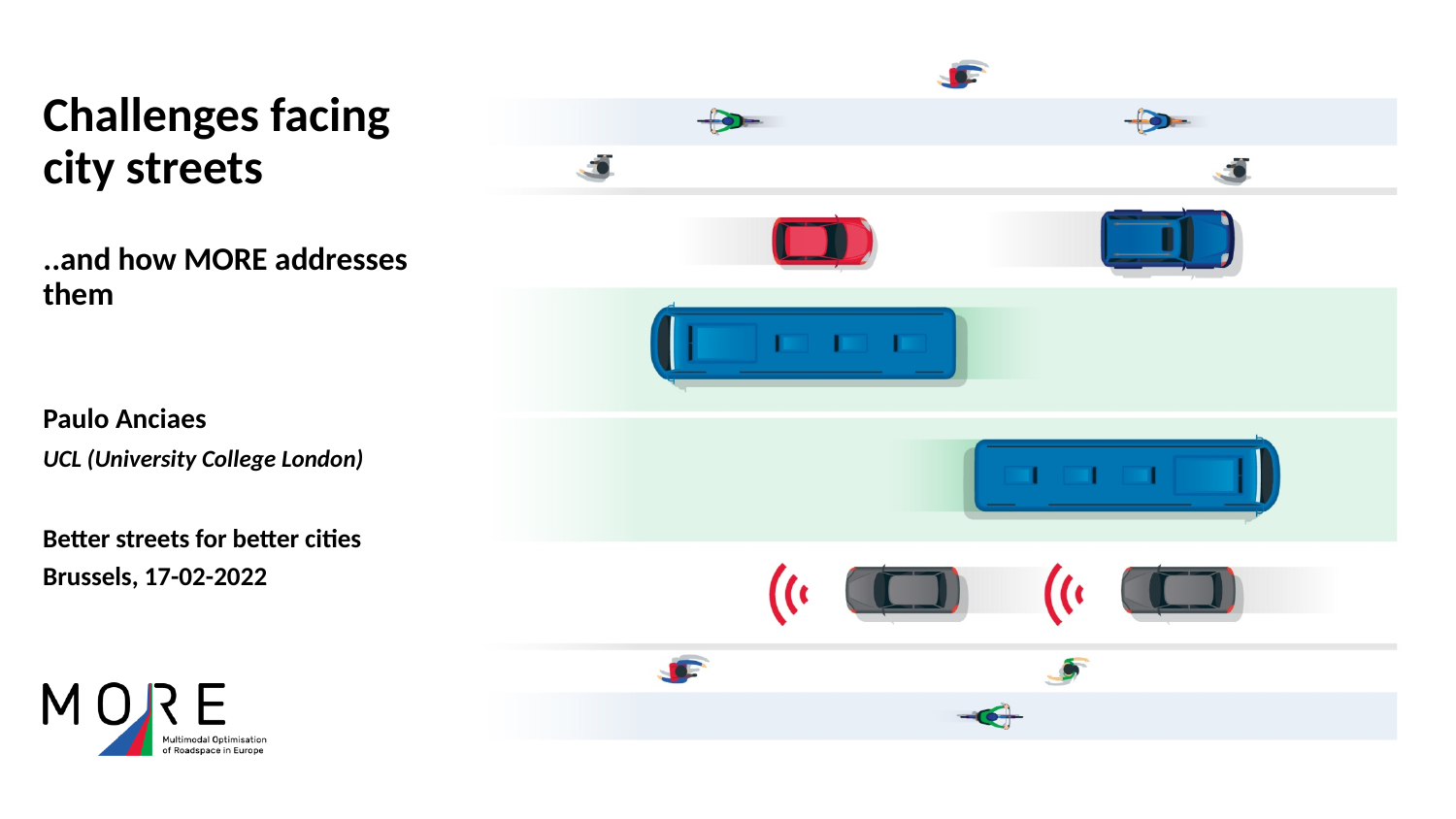

Challenges facing city streets

..and how MORE addresses them

Paulo Anciaes
UCL (University College London)
Better streets for better cities
Brussels, 17-02-2022